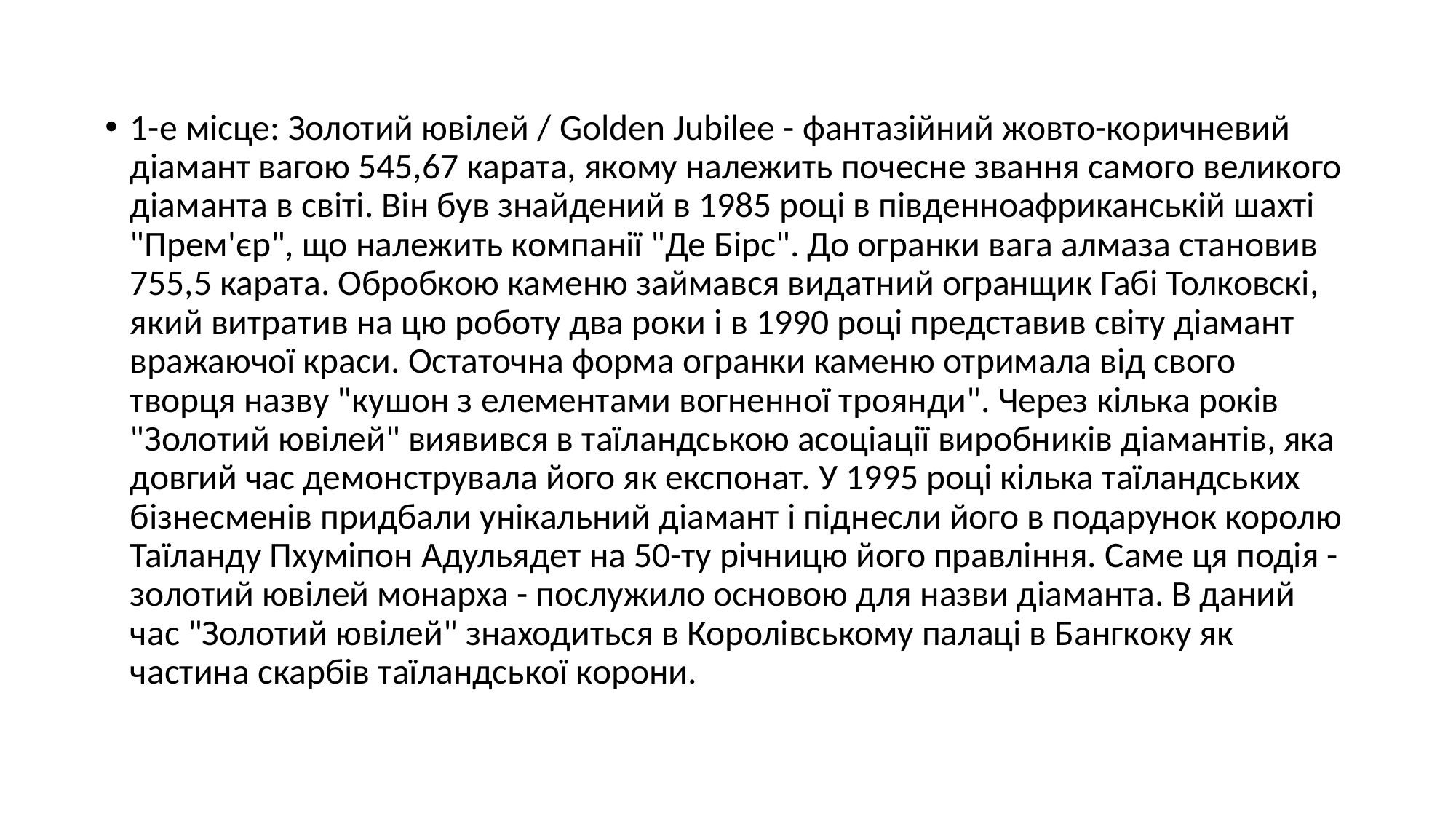

1-е місце: Золотий ювілей / Golden Jubilee - фантазійний жовто-коричневий діамант вагою 545,67 карата, якому належить почесне звання самого великого діаманта в світі. Він був знайдений в 1985 році в південноафриканській шахті "Прем'єр", що належить компанії "Де Бірс". До огранки вага алмаза становив 755,5 карата. Обробкою каменю займався видатний огранщик Габі Толковскі, який витратив на цю роботу два роки і в 1990 році представив світу діамант вражаючої краси. Остаточна форма огранки каменю отримала від свого творця назву "кушон з елементами вогненної троянди". Через кілька років "Золотий ювілей" виявився в таїландською асоціації виробників діамантів, яка довгий час демонструвала його як експонат. У 1995 році кілька таїландських бізнесменів придбали унікальний діамант і піднесли його в подарунок королю Таїланду Пхуміпон Адульядет на 50-ту річницю його правління. Саме ця подія - золотий ювілей монарха - послужило основою для назви діаманта. В даний час "Золотий ювілей" знаходиться в Королівському палаці в Бангкоку як частина скарбів таїландської корони.